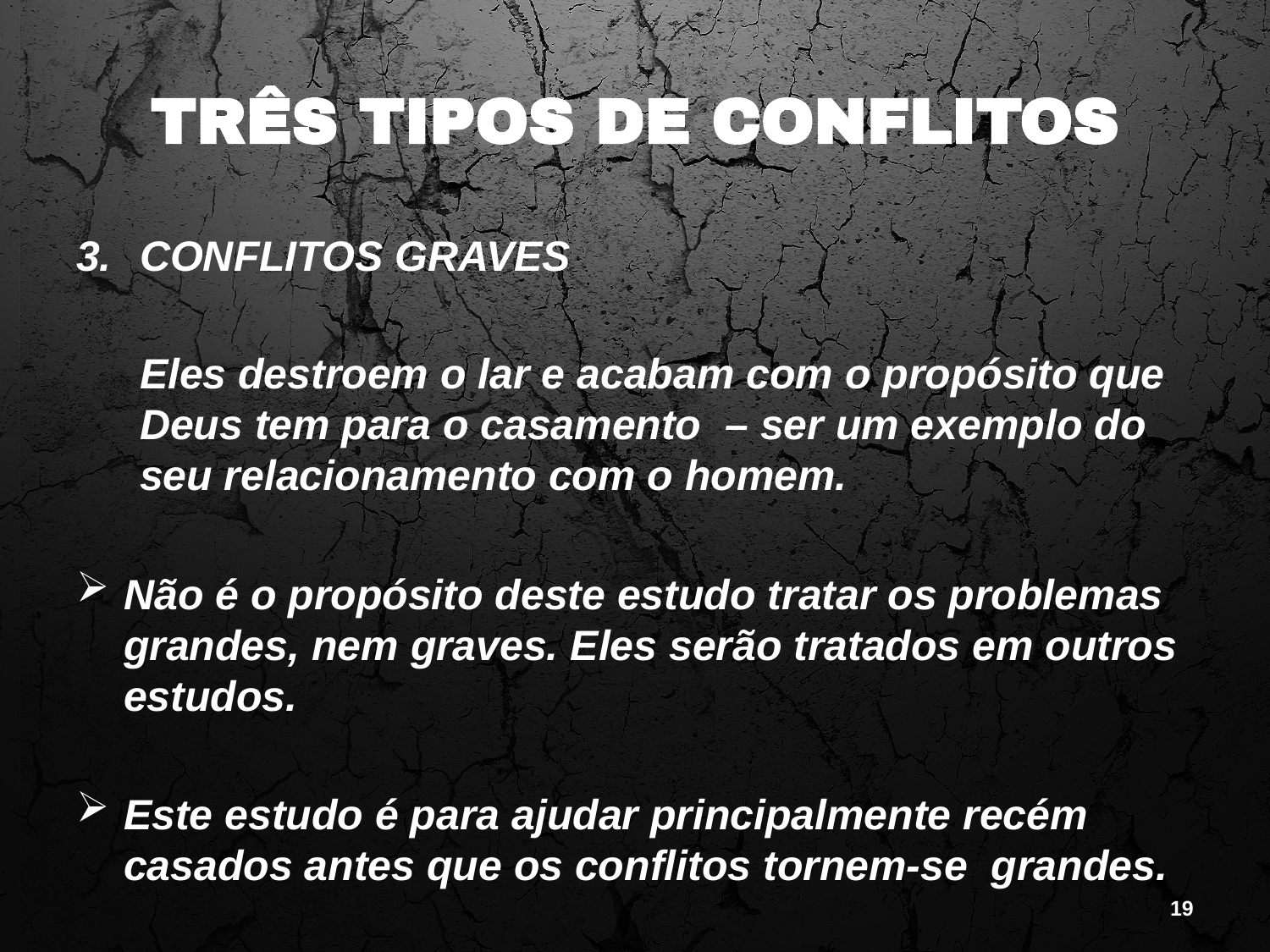

# TRÊS TIPOS DE CONFLITOS
3.	CONFLITOS GRAVES

	Eles destroem o lar e acabam com o propósito que Deus tem para o casamento  – ser um exemplo do seu relacionamento com o homem.

Não é o propósito deste estudo tratar os problemas grandes, nem graves. Eles serão tratados em outros estudos.

Este estudo é para ajudar principalmente recém casados antes que os conflitos tornem-se  grandes.

19